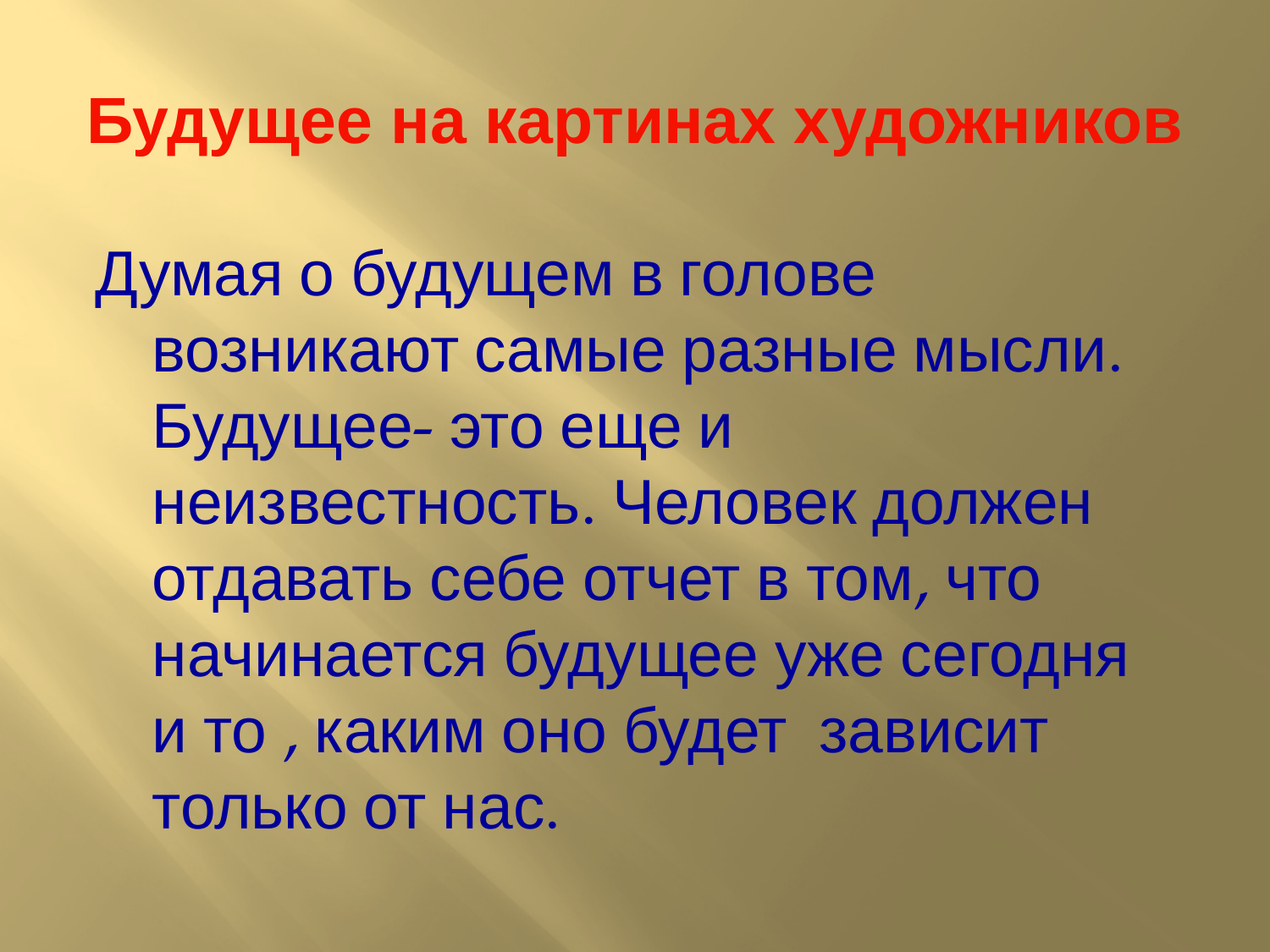

# Будущее на картинах художников
Думая о будущем в голове возникают самые разные мысли. Будущее- это еще и неизвестность. Человек должен отдавать себе отчет в том, что начинается будущее уже сегодня и то , каким оно будет  зависит только от нас.